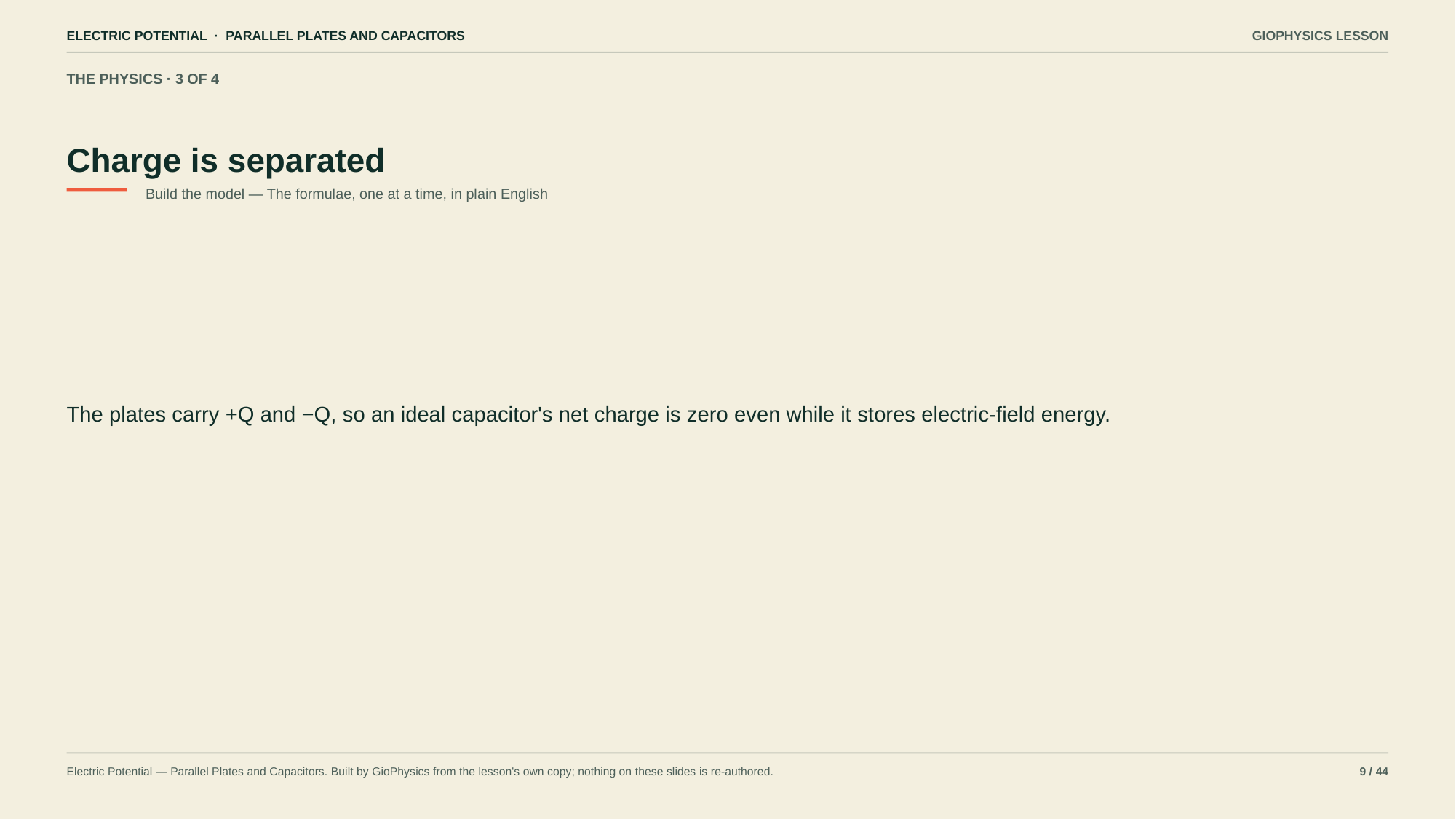

ELECTRIC POTENTIAL  ·  PARALLEL PLATES AND CAPACITORS
GIOPHYSICS LESSON

THE PHYSICS · 3 OF 4
Charge is separated
Build the model — The formulae, one at a time, in plain English

The plates carry +Q and −Q, so an ideal capacitor's net charge is zero even while it stores electric-field energy.

Electric Potential — Parallel Plates and Capacitors. Built by GioPhysics from the lesson's own copy; nothing on these slides is re-authored.
9 / 44